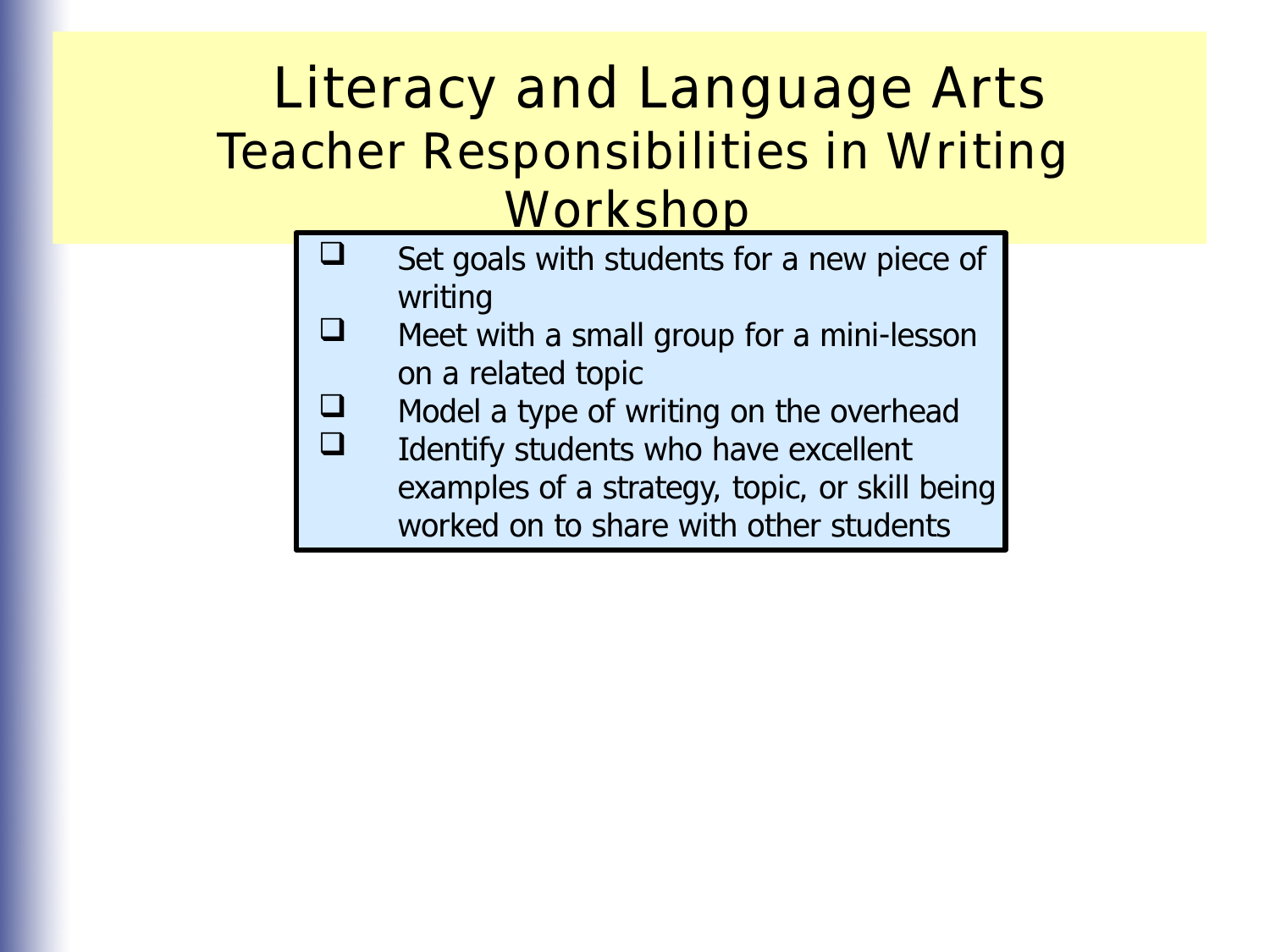

Literacy and Language Arts
  Teacher Responsibilities in Writing Workshop
Set goals with students for a new piece of writing
Meet with a small group for a mini-lesson on a related topic
Model a type of writing on the overhead
Identify students who have excellent examples of a strategy, topic, or skill being worked on to share with other students
12